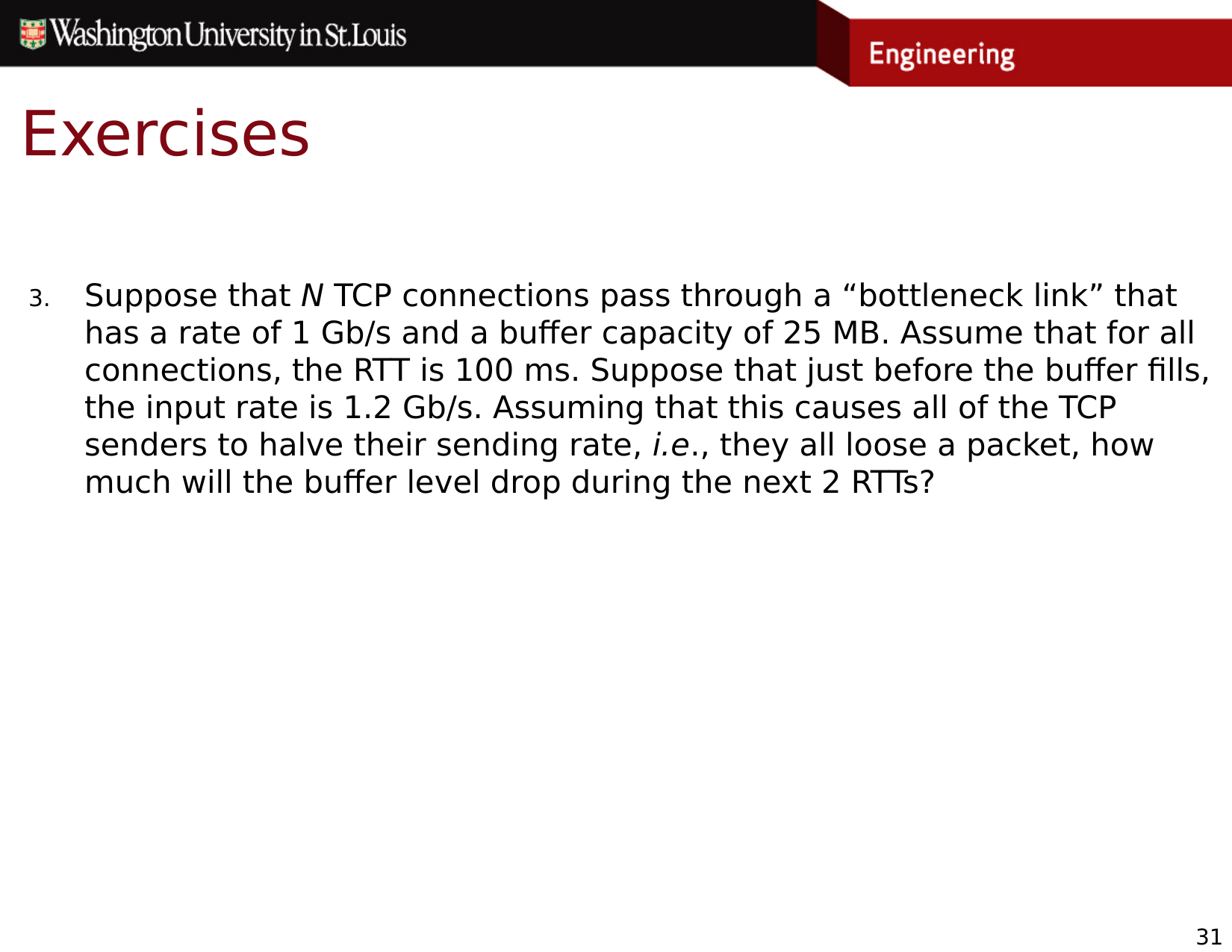

# Exercises
Suppose that N TCP connections pass through a “bottleneck link” that has a rate of 1 Gb/s and a buffer capacity of 25 MB. Assume that for all connections, the RTT is 100 ms. Suppose that just before the buffer fills, the input rate is 1.2 Gb/s. Assuming that this causes all of the TCP senders to halve their sending rate, i.e., they all loose a packet, how much will the buffer level drop during the next 2 RTTs?

31